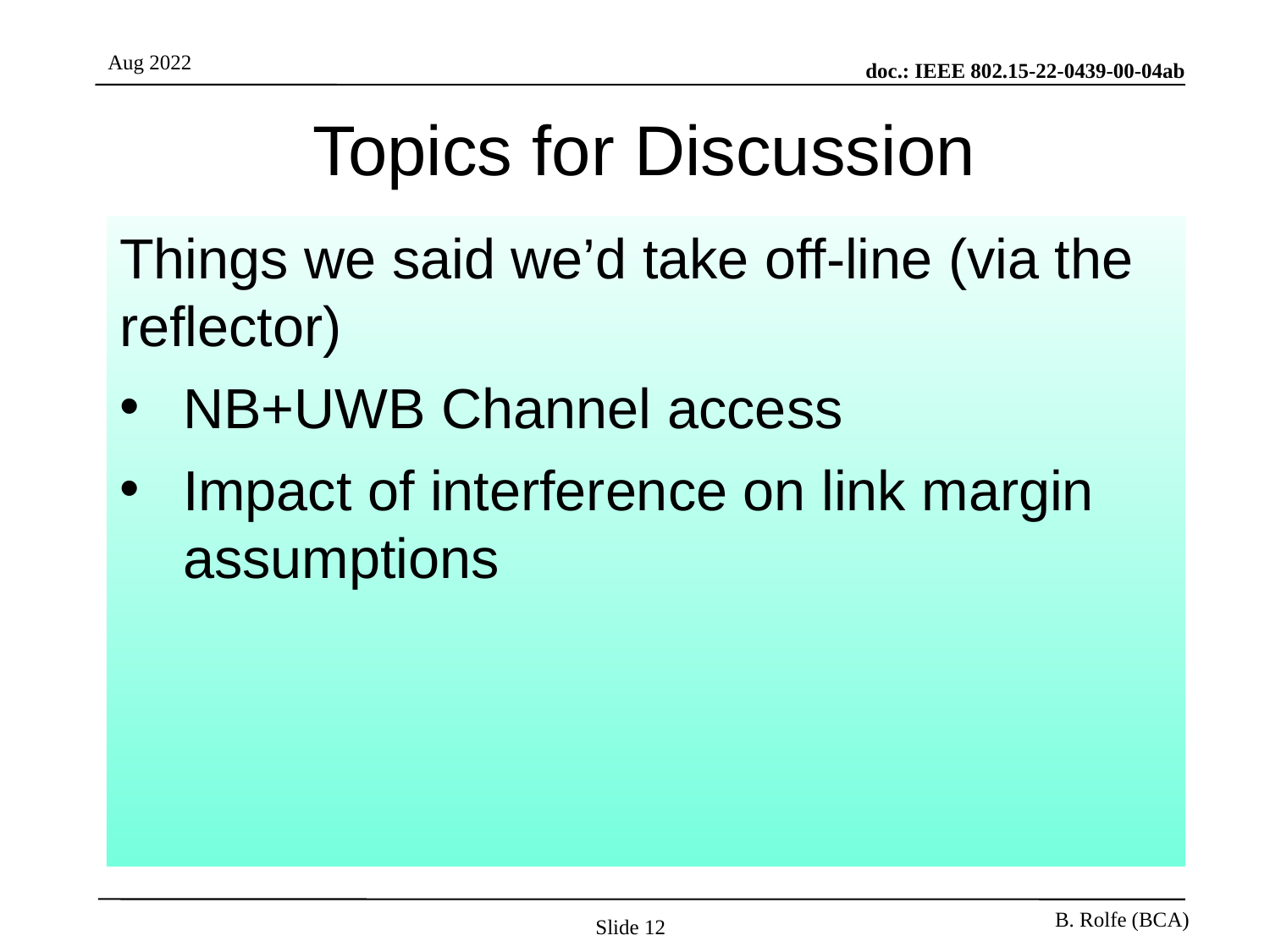

# Topics for Discussion
Things we said we’d take off-line (via the reflector)
NB+UWB Channel access
Impact of interference on link margin assumptions
Slide 12